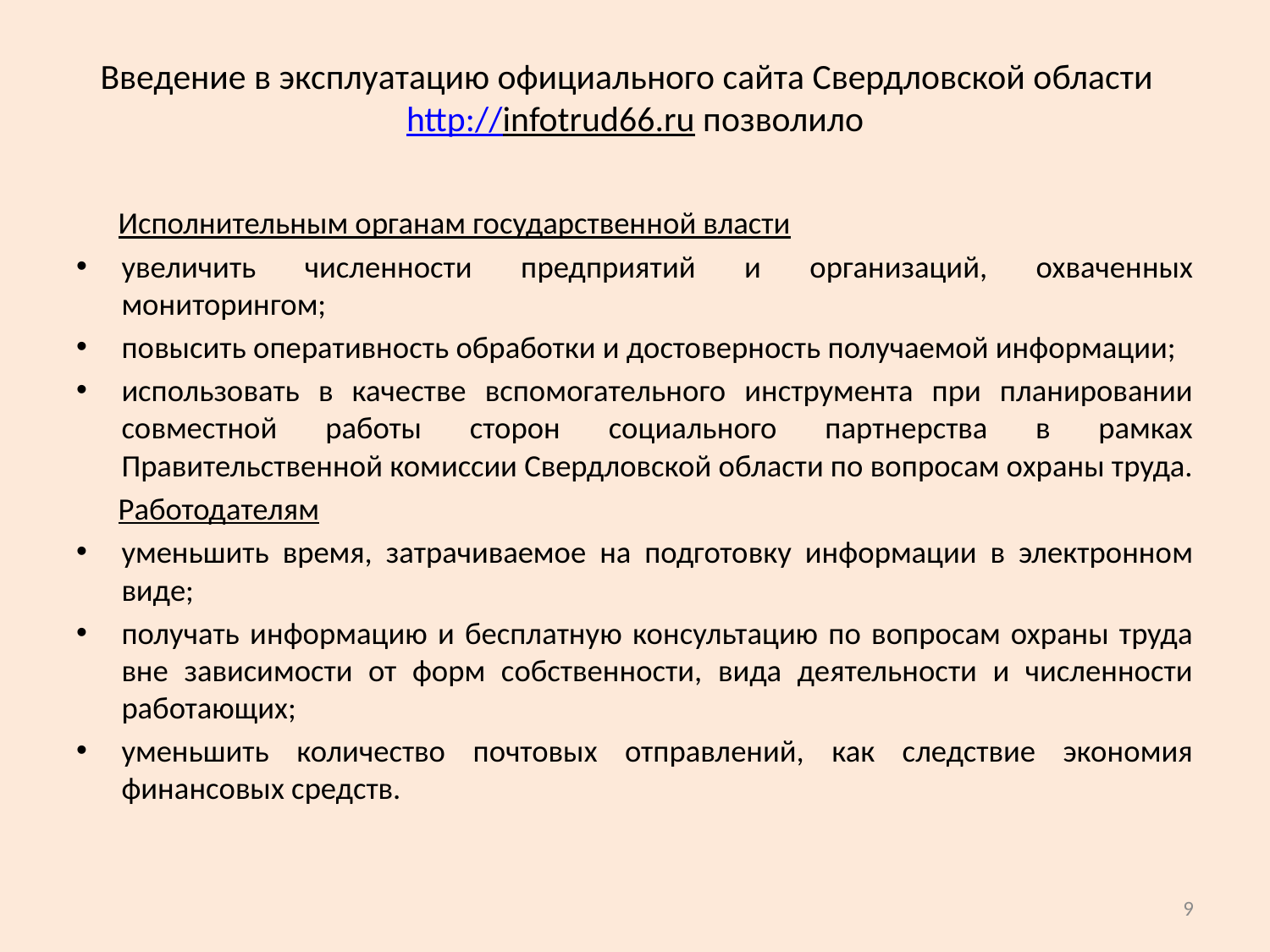

# Введение в эксплуатацию официального сайта Свердловской области  http://infotrud66.ru позволило
      Исполнительным органам государственной власти
увеличить численности предприятий и организаций, охваченных мониторингом;
повысить оперативность обработки и достоверность получаемой информации;
использовать в качестве вспомогательного инструмента при планировании совместной работы сторон социального партнерства в рамках Правительственной комиссии Свердловской области по вопросам охраны труда.
      Работодателям
уменьшить время, затрачиваемое на подготовку информации в электронном виде;
получать информацию и бесплатную консультацию по вопросам охраны труда вне зависимости от форм собственности, вида деятельности и численности работающих;
уменьшить количество почтовых отправлений, как следствие экономия финансовых средств.

9